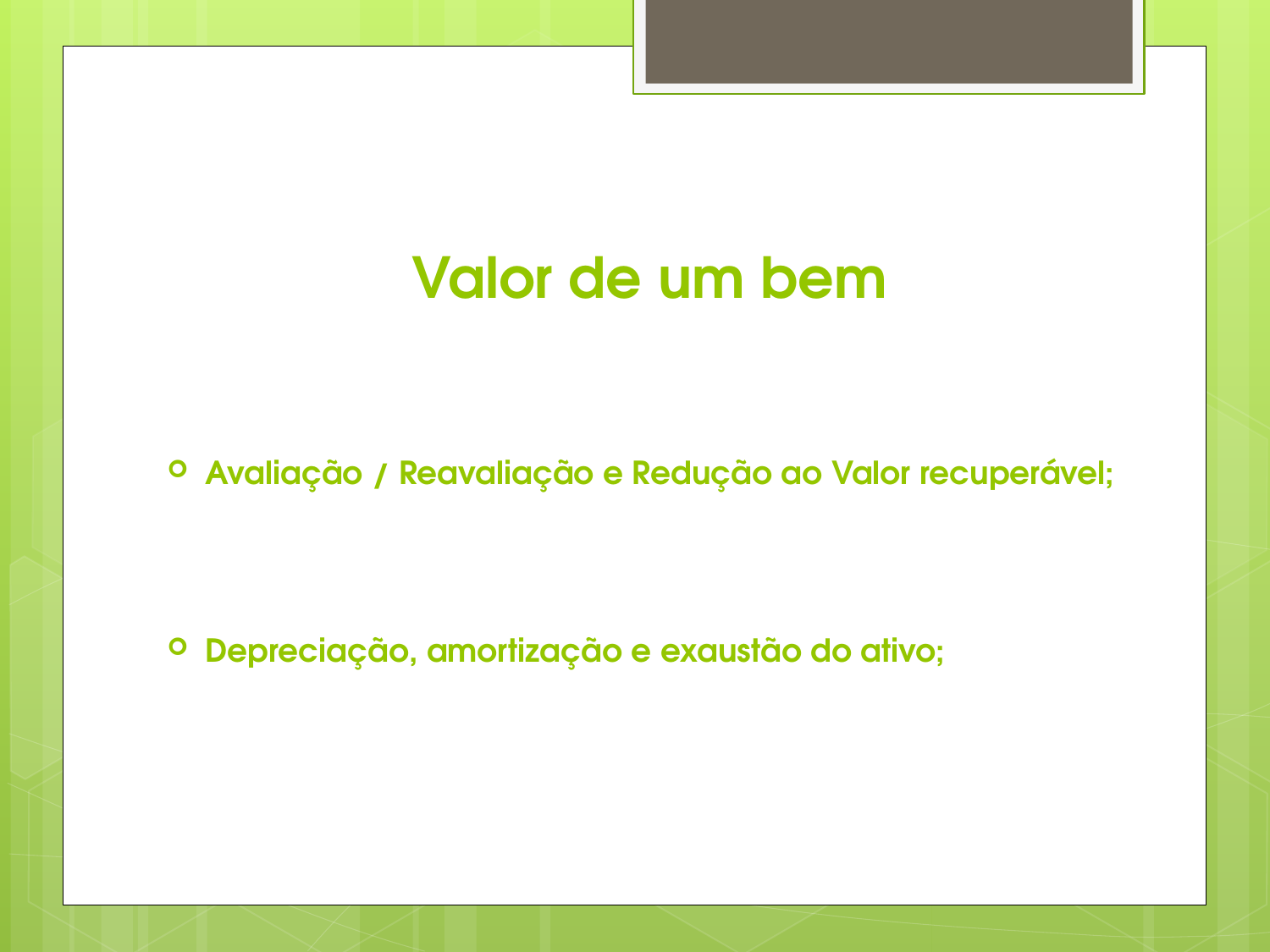

# Valor de um bem

Avaliação / Reavaliação e Redução ao Valor recuperável;

Depreciação, amortização e exaustão do ativo;